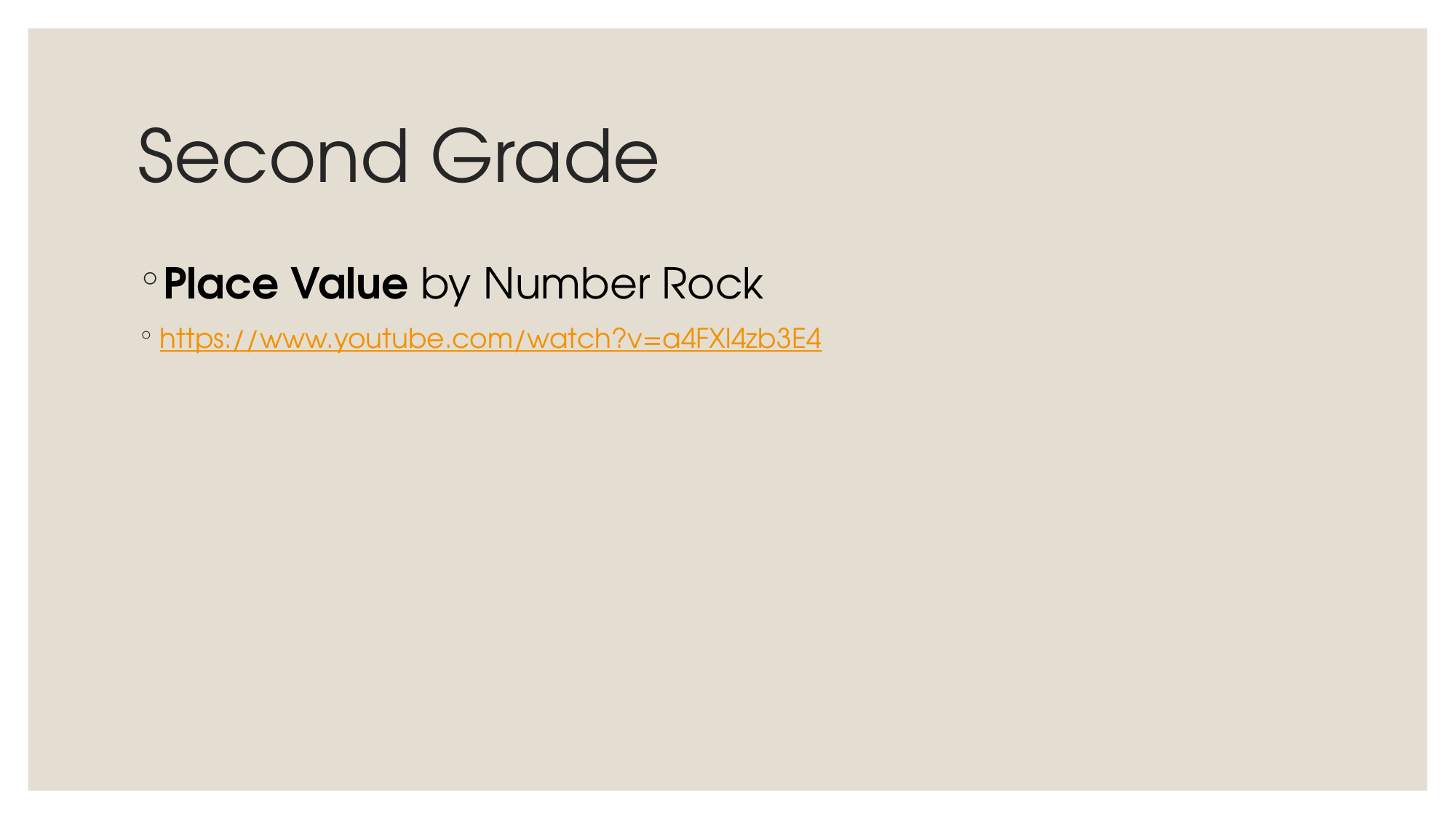

# Second Grade
Place Value by Number Rock
https://www.youtube.com/watch?v=a4FXl4zb3E4